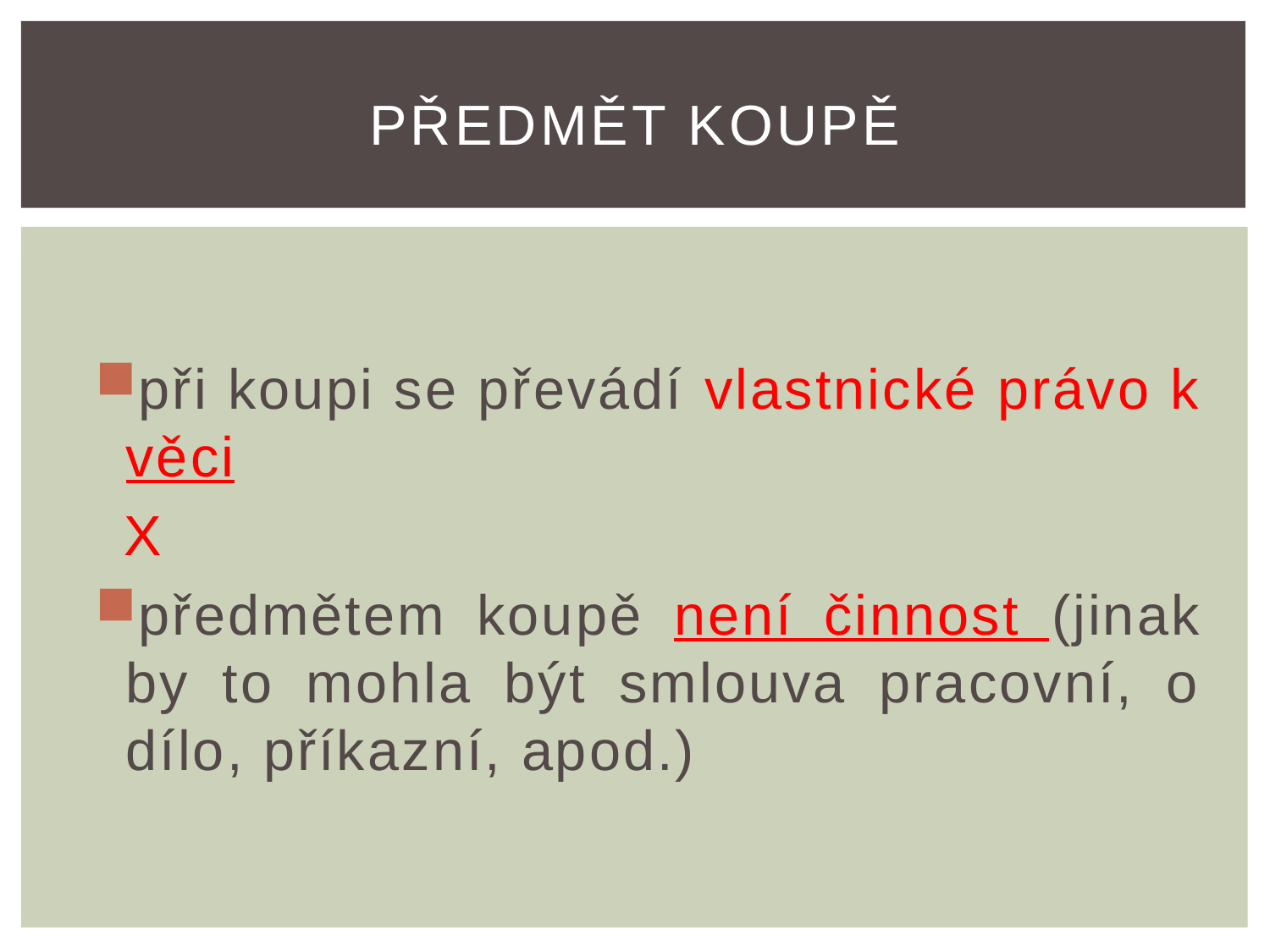

# Předmět koupě
při koupi se převádí vlastnické právo k věci
  X
předmětem koupě není činnost (jinak by to mohla být smlouva pracovní, o dílo, příkazní, apod.)